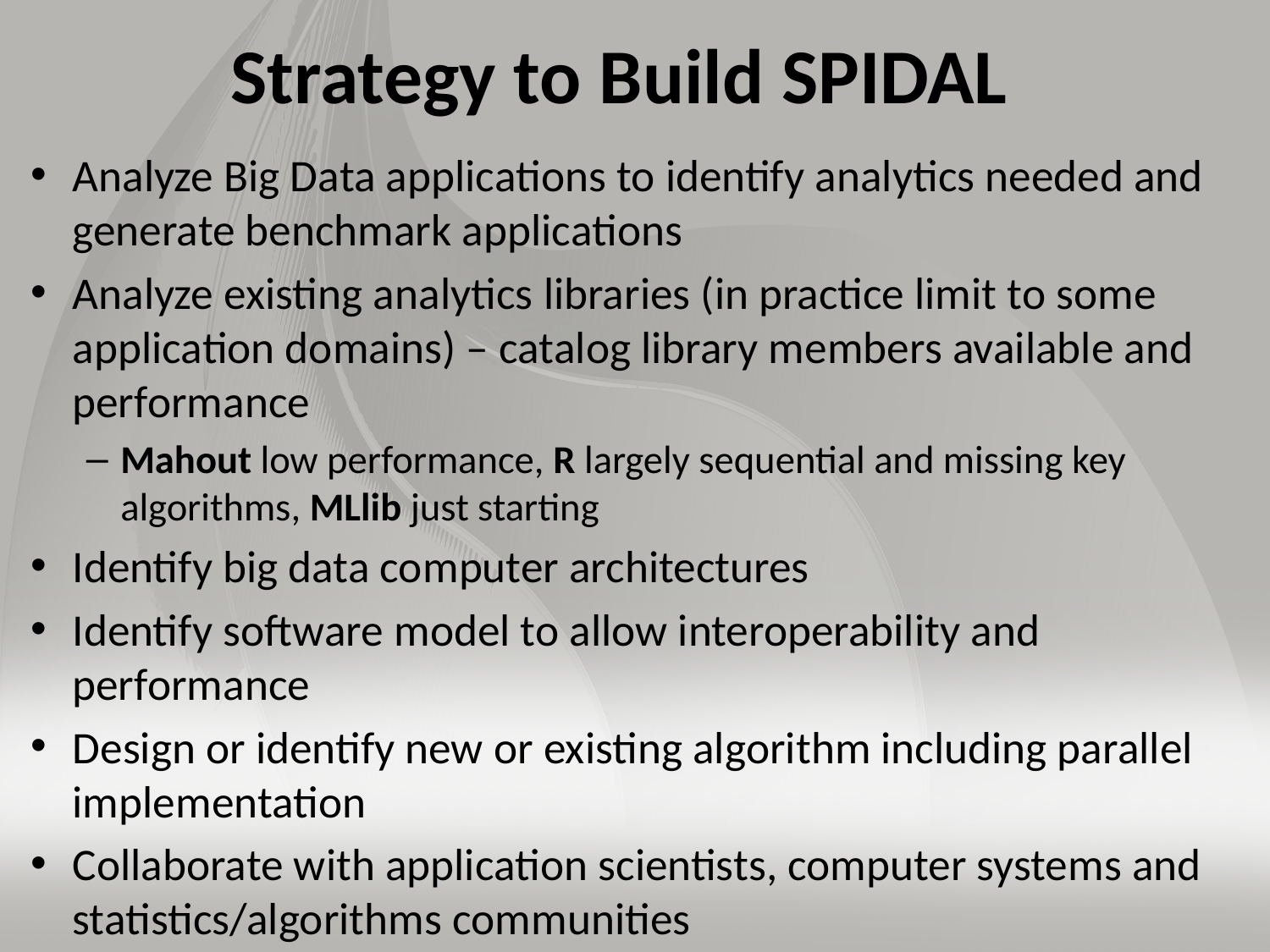

# Strategy to Build SPIDAL
Analyze Big Data applications to identify analytics needed and generate benchmark applications
Analyze existing analytics libraries (in practice limit to some application domains) – catalog library members available and performance
Mahout low performance, R largely sequential and missing key algorithms, MLlib just starting
Identify big data computer architectures
Identify software model to allow interoperability and performance
Design or identify new or existing algorithm including parallel implementation
Collaborate with application scientists, computer systems and statistics/algorithms communities